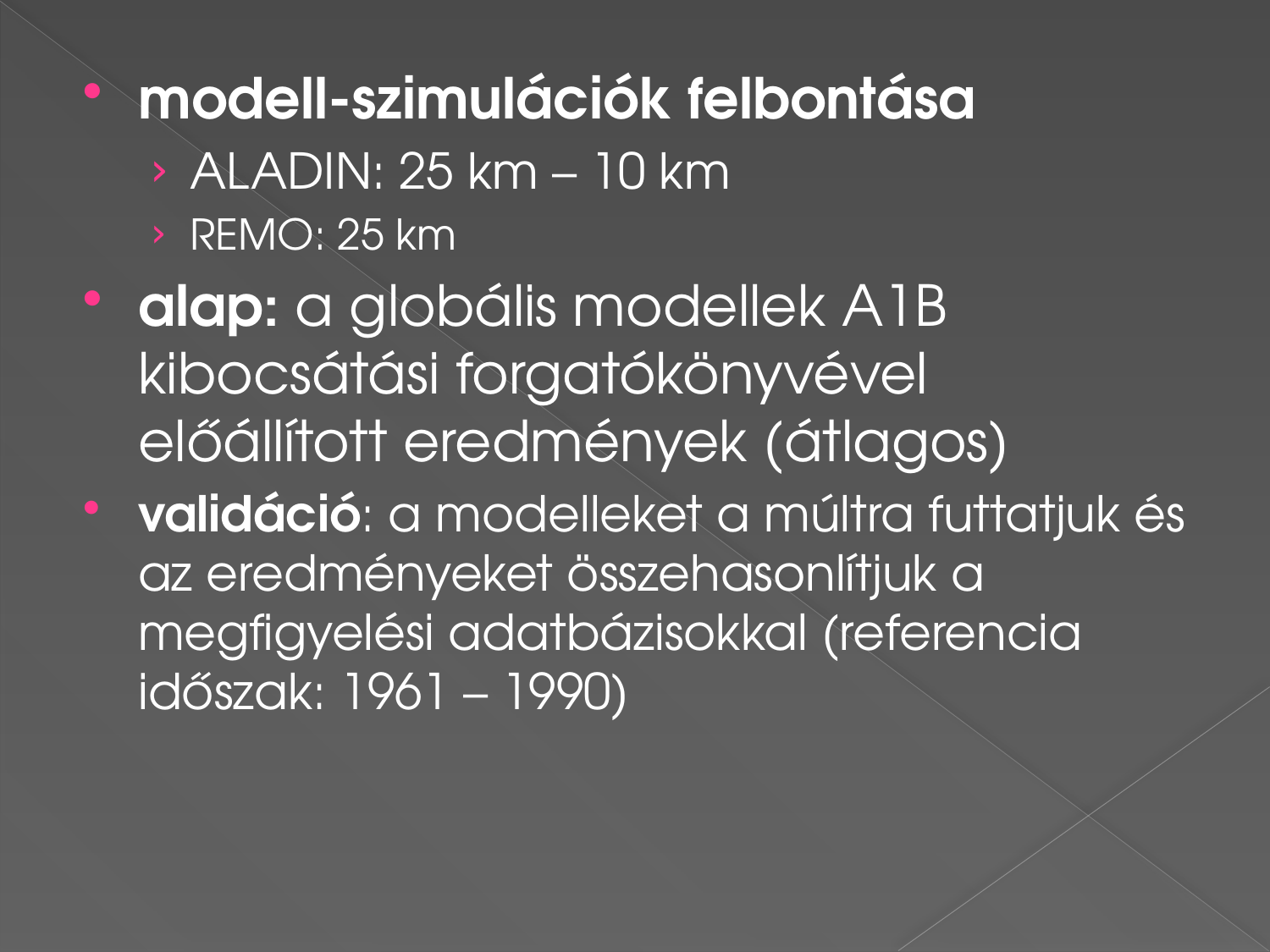

modell-szimulációk felbontása
ALADIN: 25 km – 10 km
REMO: 25 km
alap: a globális modellek A1B kibocsátási forgatókönyvével előállított eredmények (átlagos)
validáció: a modelleket a múltra futtatjuk és az eredményeket összehasonlítjuk a megfigyelési adatbázisokkal (referencia időszak: 1961 – 1990)